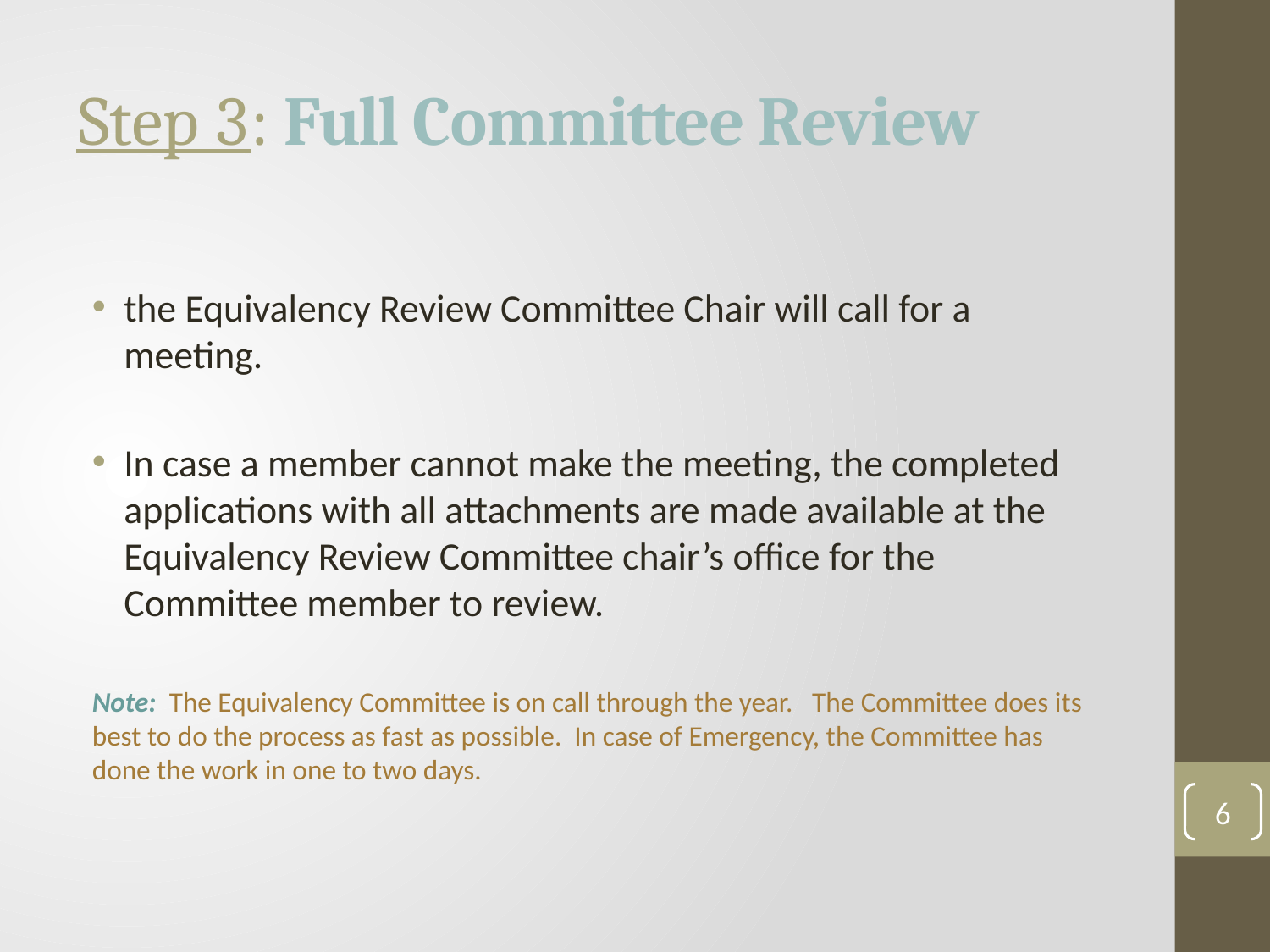

# Step 3: Full Committee Review

the Equivalency Review Committee Chair will call for a meeting.

In case a member cannot make the meeting, the completed applications with all attachments are made available at the Equivalency Review Committee chair’s office for the Committee member to review.

Note:  The Equivalency Committee is on call through the year.   The Committee does its best to do the process as fast as possible.  In case of Emergency, the Committee has done the work in one to two days.
6